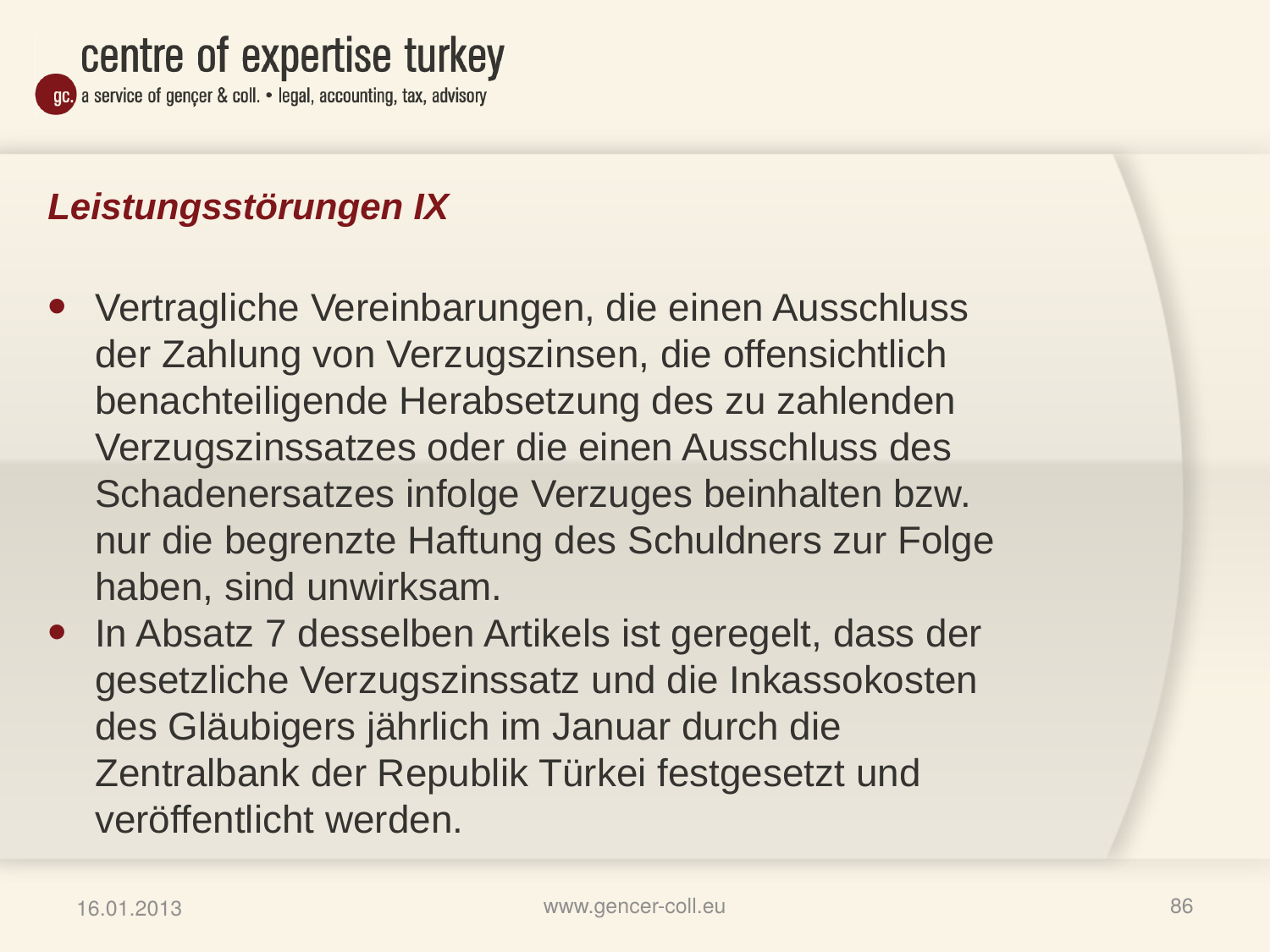

# Leistungsstörungen IX
Vertragliche Vereinbarungen, die einen Ausschluss der Zahlung von Verzugszinsen, die offensichtlich benachteiligende Herabsetzung des zu zahlenden Verzugszinssatzes oder die einen Ausschluss des Schadenersatzes infolge Verzuges beinhalten bzw. nur die begrenzte Haftung des Schuldners zur Folge haben, sind unwirksam.
In Absatz 7 desselben Artikels ist geregelt, dass der gesetzliche Verzugszinssatz und die Inkassokosten des Gläubigers jährlich im Januar durch die Zentralbank der Republik Türkei festgesetzt und veröffentlicht werden.

16.01.2013
www.gencer-coll.eu
86